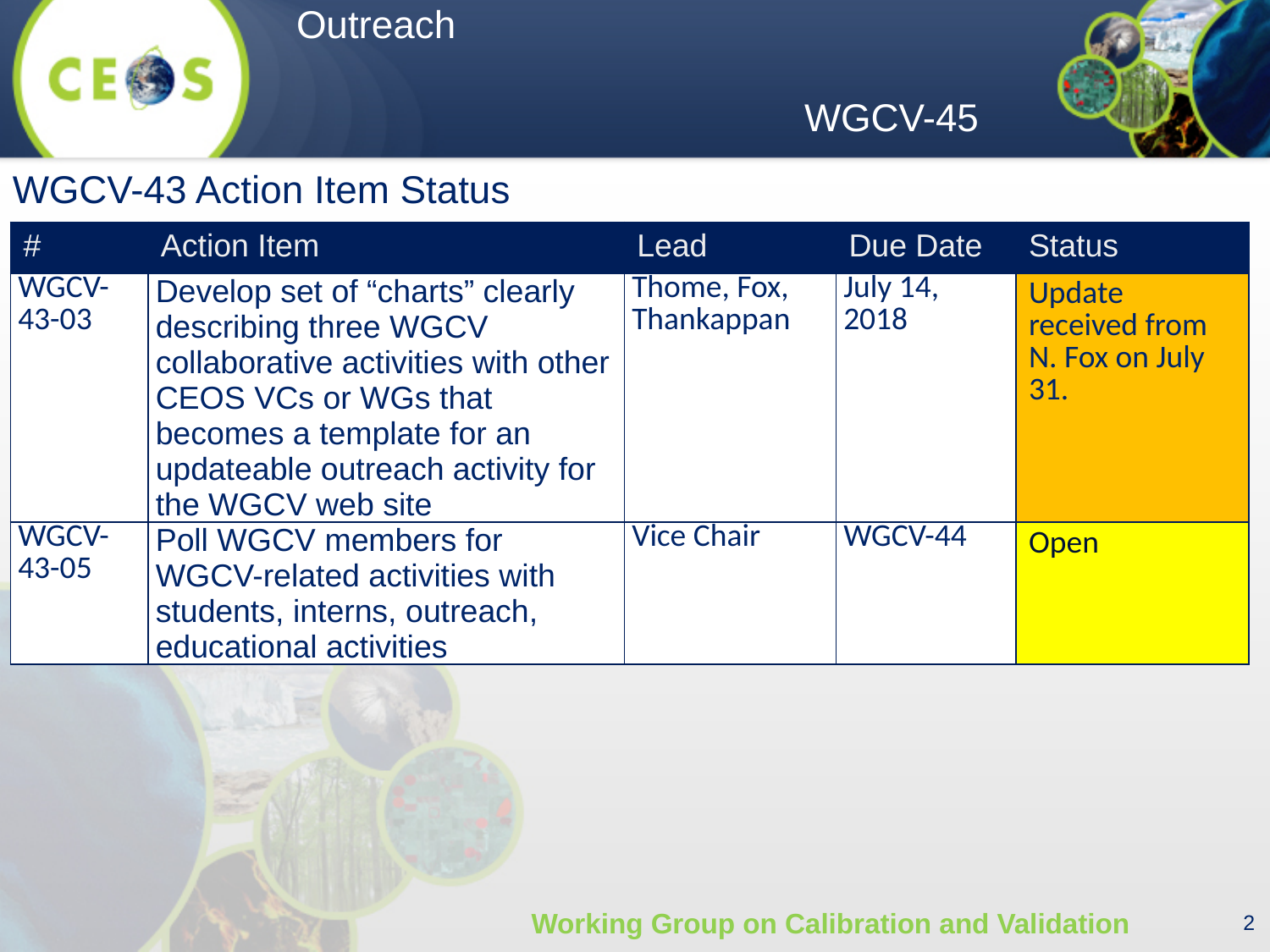

WGCV-43 Action Item Status
| # | Action Item | Lead | Due Date | Status |
| --- | --- | --- | --- | --- |
| WGCV-43-03 | Develop set of “charts” clearly describing three WGCV collaborative activities with other CEOS VCs or WGs that becomes a template for an updateable outreach activity for the WGCV web site | Thome, Fox, Thankappan | July 14, 2018 | Update received from N. Fox on July 31. |
| WGCV-43-05 | Poll WGCV members for WGCV-related activities with students, interns, outreach, educational activities | Vice Chair | WGCV-44 | Open |